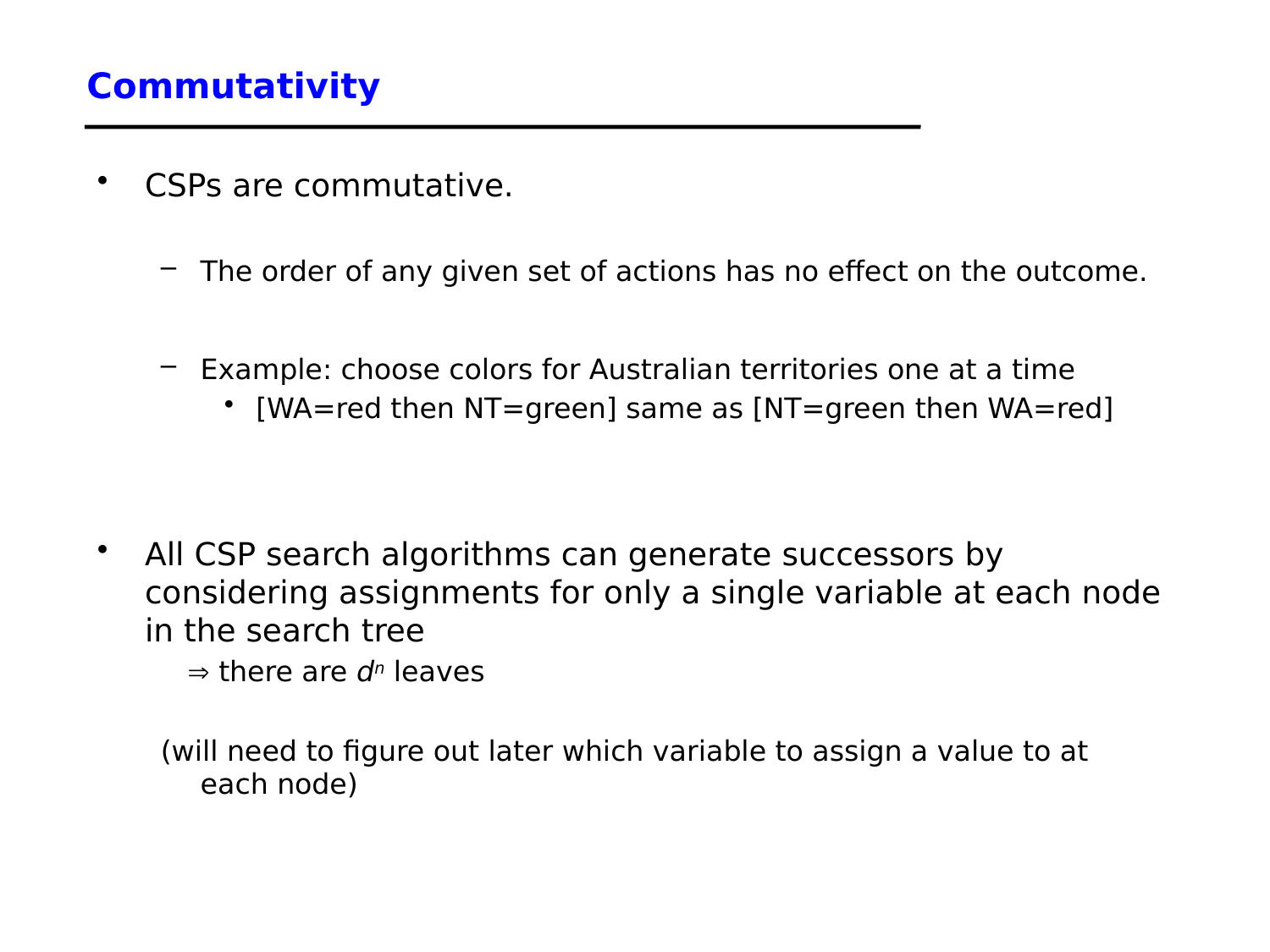

# Commutativity
CSPs are commutative.

The order of any given set of actions has no effect on the outcome.

Example: choose colors for Australian territories one at a time
[WA=red then NT=green] same as [NT=green then WA=red]

All CSP search algorithms can generate successors by considering assignments for only a single variable at each node in the search tree
   ⇒ there are dn leaves

(will need to figure out later which variable to assign a value to at each node)